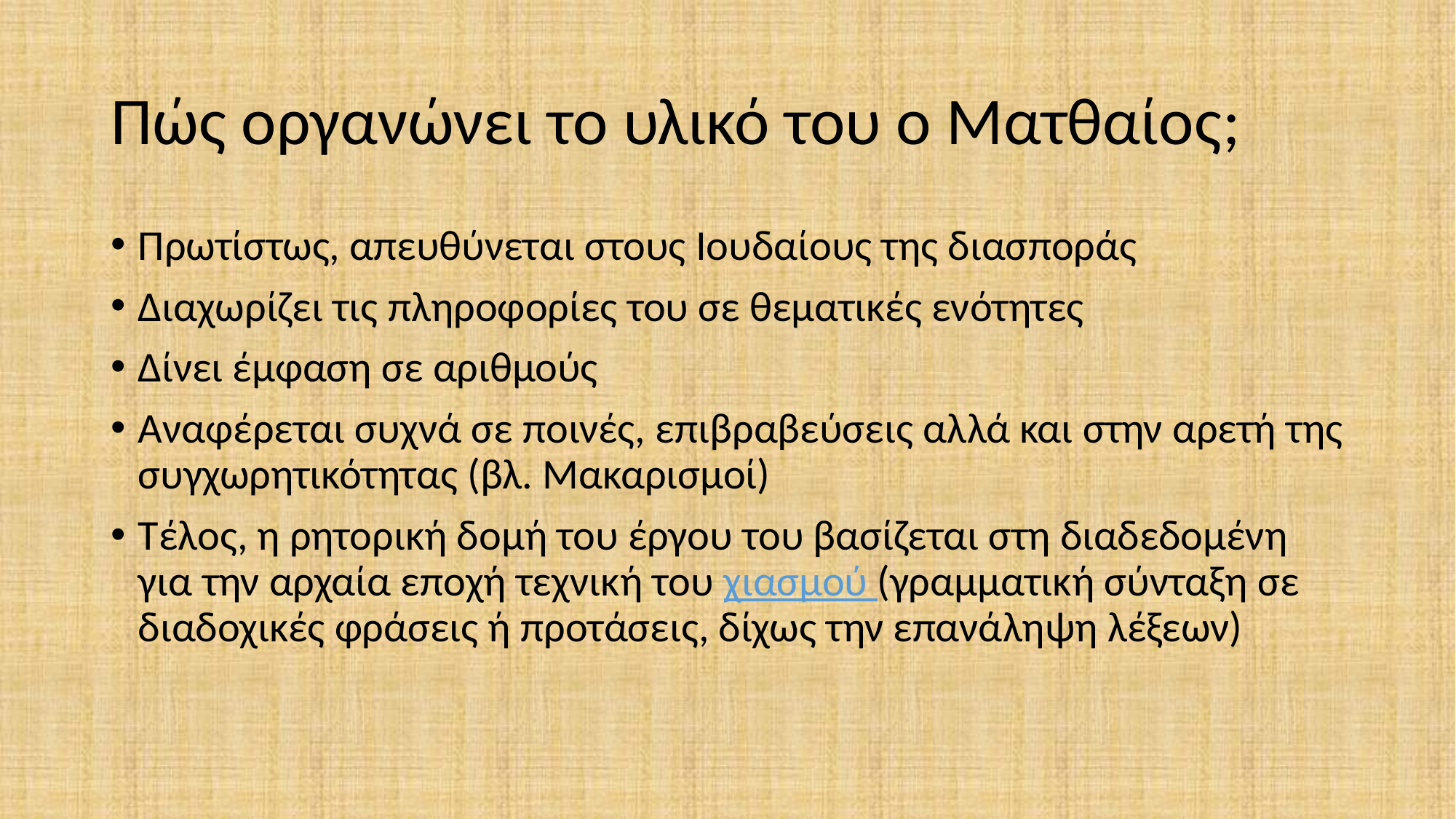

# Πώς οργανώνει το υλικό του ο Ματθαίος;
Πρωτίστως, απευθύνεται στους Ιουδαίους της διασποράς
Διαχωρίζει τις πληροφορίες του σε θεματικές ενότητες
Δίνει έμφαση σε αριθμούς
Αναφέρεται συχνά σε ποινές, επιβραβεύσεις αλλά και στην αρετή της συγχωρητικότητας (βλ. Μακαρισμοί)
Τέλος, η ρητορική δομή του έργου του βασίζεται στη διαδεδομένη για την αρχαία εποχή τεχνική του χιασμού (γραμματική σύνταξη σε διαδοχικές φράσεις ή προτάσεις, δίχως την επανάληψη λέξεων)